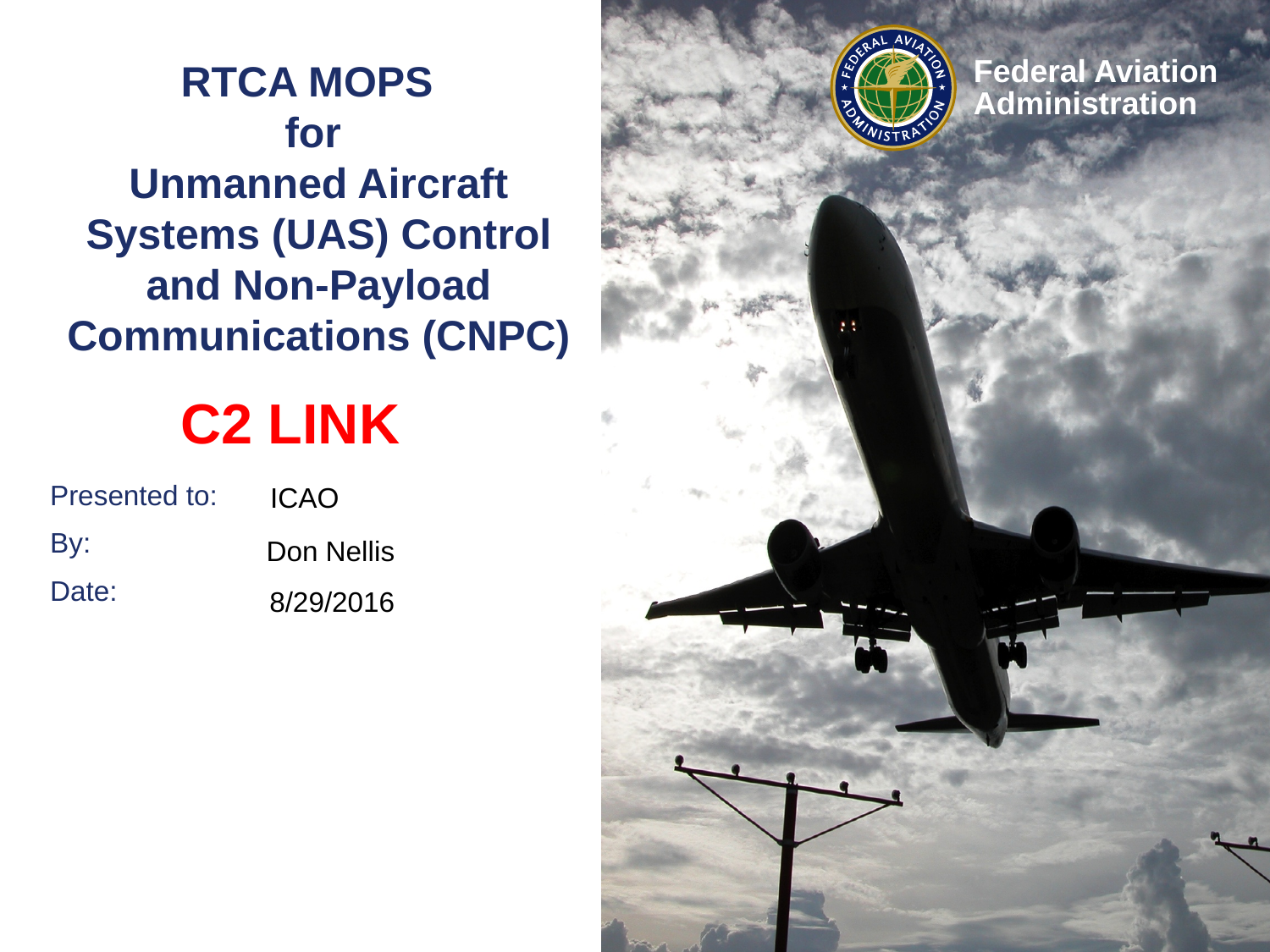

# RTCA MOPS for Unmanned Aircraft Systems (UAS) Control and Non-Payload Communications (CNPC)
 C2 LINK
ICAO
 Don Nellis
8/29/2016